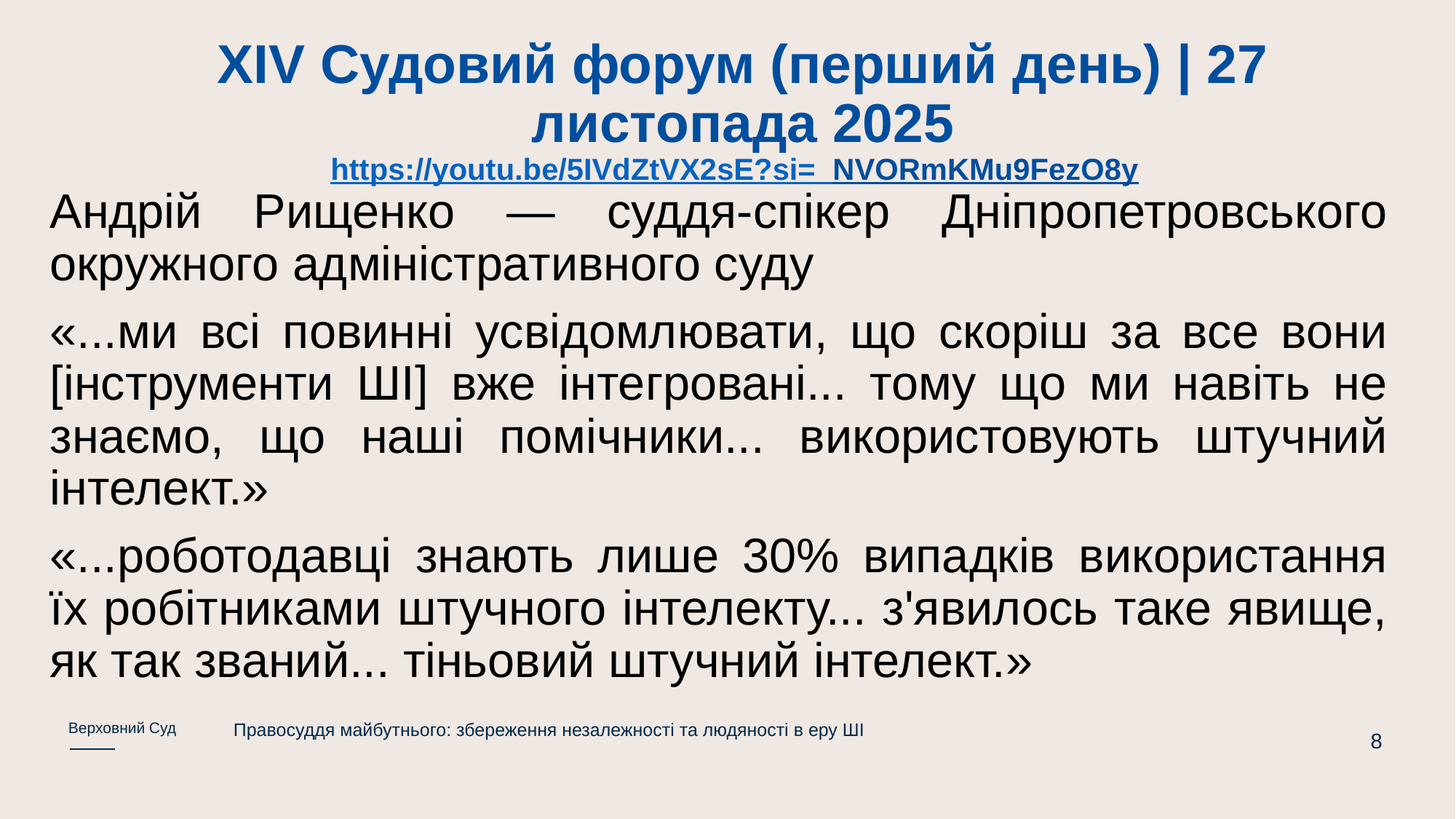

# XIV Судовий форум (перший день) | 27 листопада 2025 https://youtu.be/5IVdZtVX2sE?si=_NVORmKMu9FezO8y
Андрій Рищенко — суддя-спікер Дніпропетровського окружного адміністративного суду
«...ми всі повинні усвідомлювати, що скоріш за все вони [інструменти ШІ] вже інтегровані... тому що ми навіть не знаємо, що наші помічники... використовують штучний інтелект.»
«...роботодавці знають лише 30% випадків використання їх робітниками штучного інтелекту... з'явилось таке явище, як так званий... тіньовий штучний інтелект.»
Правосуддя майбутнього: збереження незалежності та людяності в еру ШІ
Верховний Суд
8